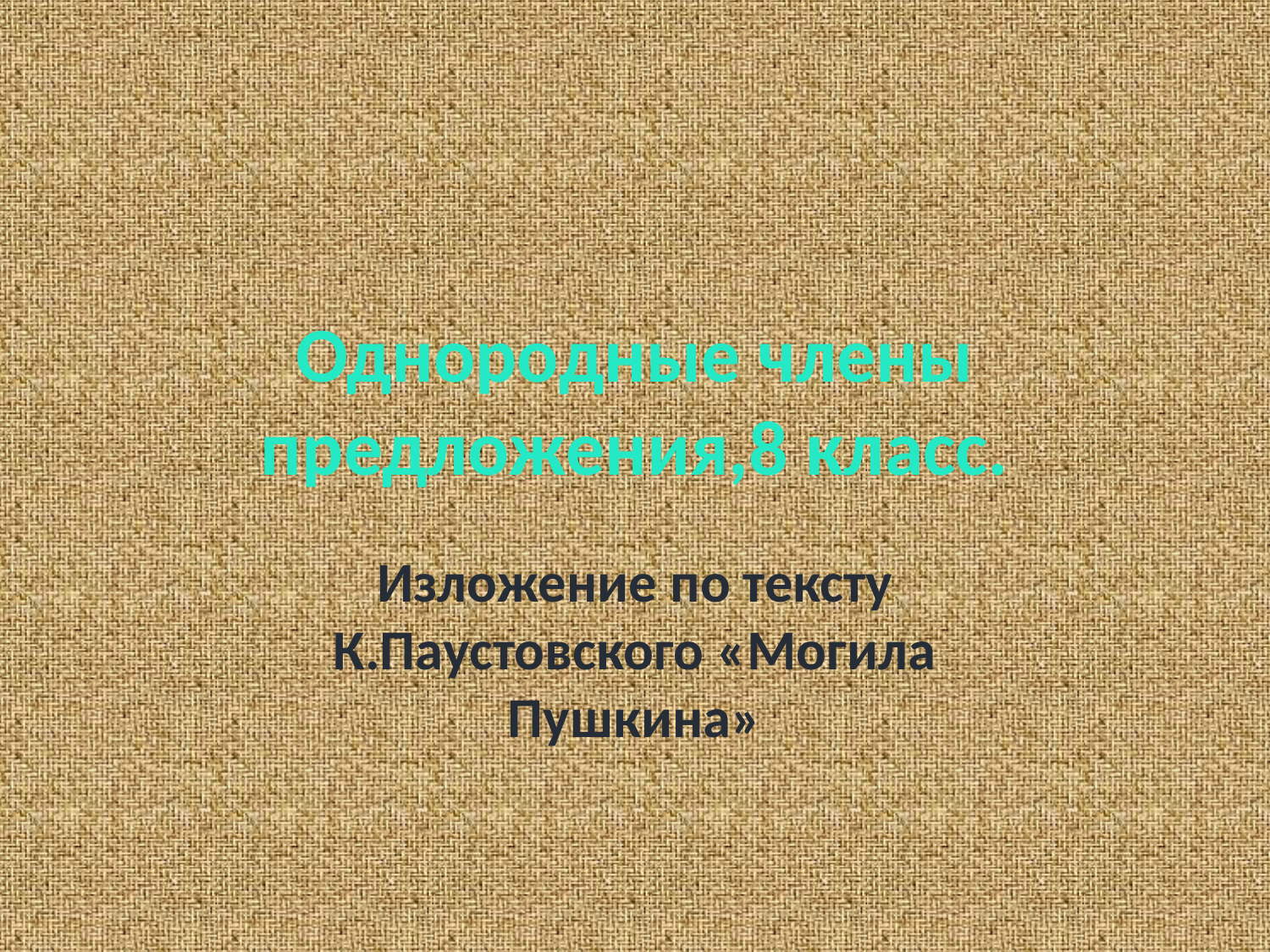

# Однородные члены предложения,8 класс.
Изложение по тексту К.Паустовского «Могила Пушкина»